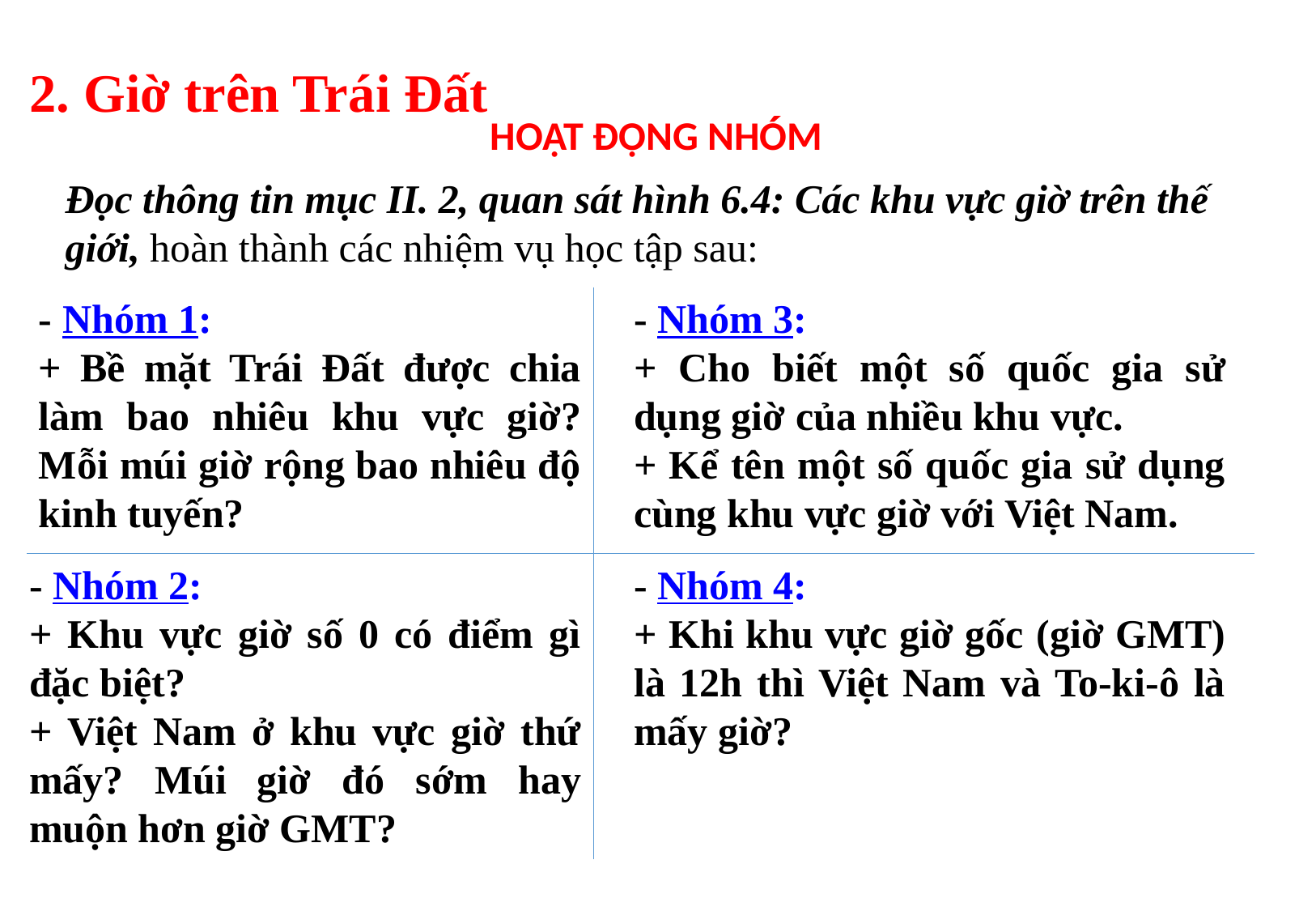

# 2. Giờ trên Trái Đất
HOẠT ĐỘNG NHÓM
Đọc thông tin mục II. 2, quan sát hình 6.4: Các khu vực giờ trên thế giới, hoàn thành các nhiệm vụ học tập sau:

- Nhóm 1:
+ Bề mặt Trái Đất được chia làm bao nhiêu khu vực giờ? Mỗi múi giờ rộng bao nhiêu độ kinh tuyến?

- Nhóm 3:
+ Cho biết một số quốc gia sử dụng giờ của nhiều khu vực.
+ Kể tên một số quốc gia sử dụng cùng khu vực giờ với Việt Nam.

- Nhóm 2:
+ Khu vực giờ số 0 có điểm gì đặc biệt?
+ Việt Nam ở khu vực giờ thứ mấy? Múi giờ đó sớm hay muộn hơn giờ GMT?

- Nhóm 4:
+ Khi khu vực giờ gốc (giờ GMT) là 12h thì Việt Nam và To-ki-ô là mấy giờ?